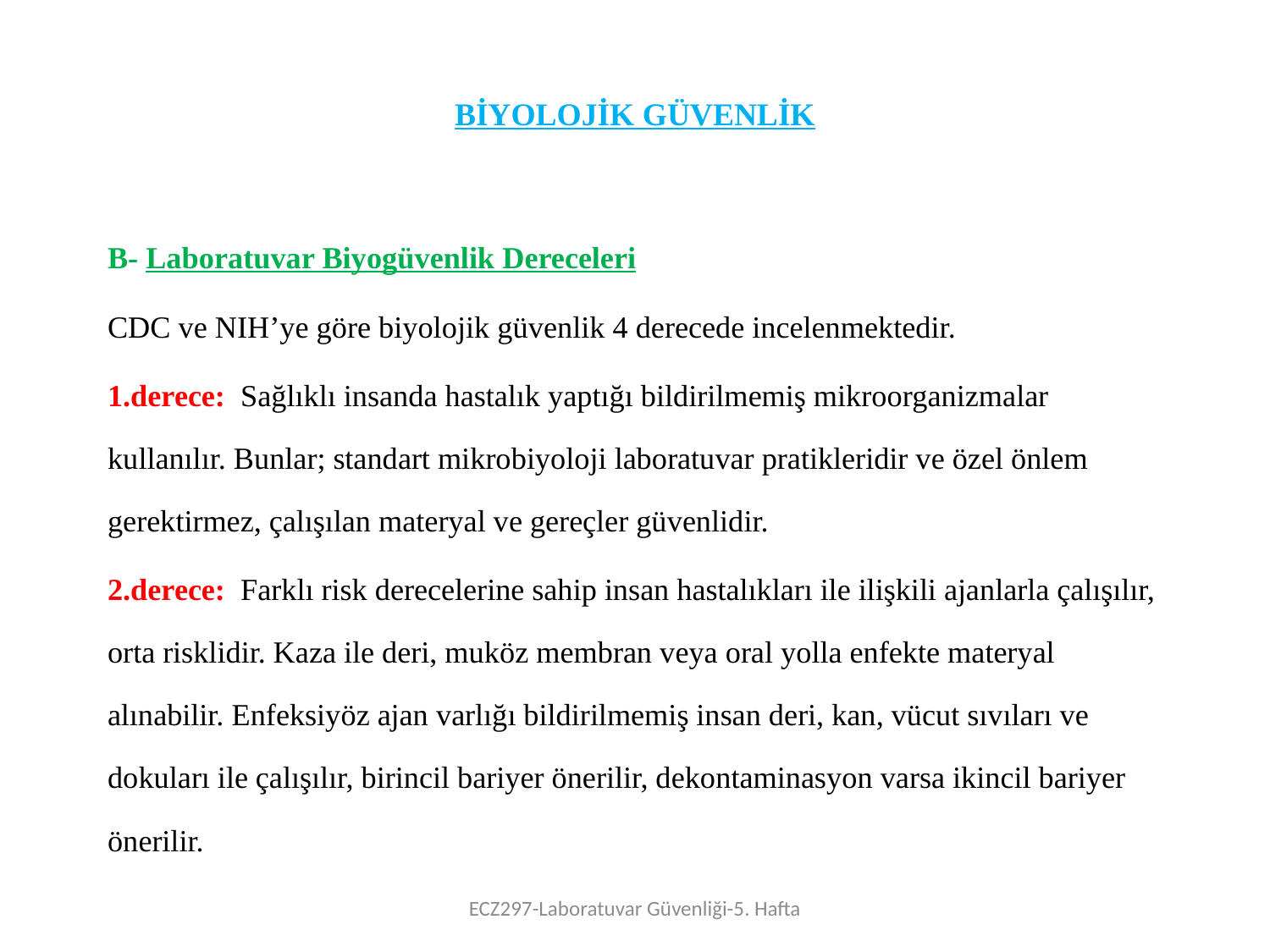

# BİYOLOJİK GÜVENLİK
B- Laboratuvar Biyogüvenlik Dereceleri
CDC ve NIH’ye göre biyolojik güvenlik 4 derecede incelenmektedir.
1.derece:  Sağlıklı insanda hastalık yaptığı bildirilmemiş mikroorganizmalar kullanılır. Bunlar; standart mikrobiyoloji laboratuvar pratikleridir ve özel önlem gerektirmez, çalışılan materyal ve gereçler güvenlidir.
2.derece:  Farklı risk derecelerine sahip insan hastalıkları ile ilişkili ajanlarla çalışılır, orta risklidir. Kaza ile deri, muköz membran veya oral yolla enfekte materyal alınabilir. Enfeksiyöz ajan varlığı bildirilmemiş insan deri, kan, vücut sıvıları ve dokuları ile çalışılır, birincil bariyer önerilir, dekontaminasyon varsa ikincil bariyer önerilir.

ECZ297-Laboratuvar Güvenliği-5. Hafta